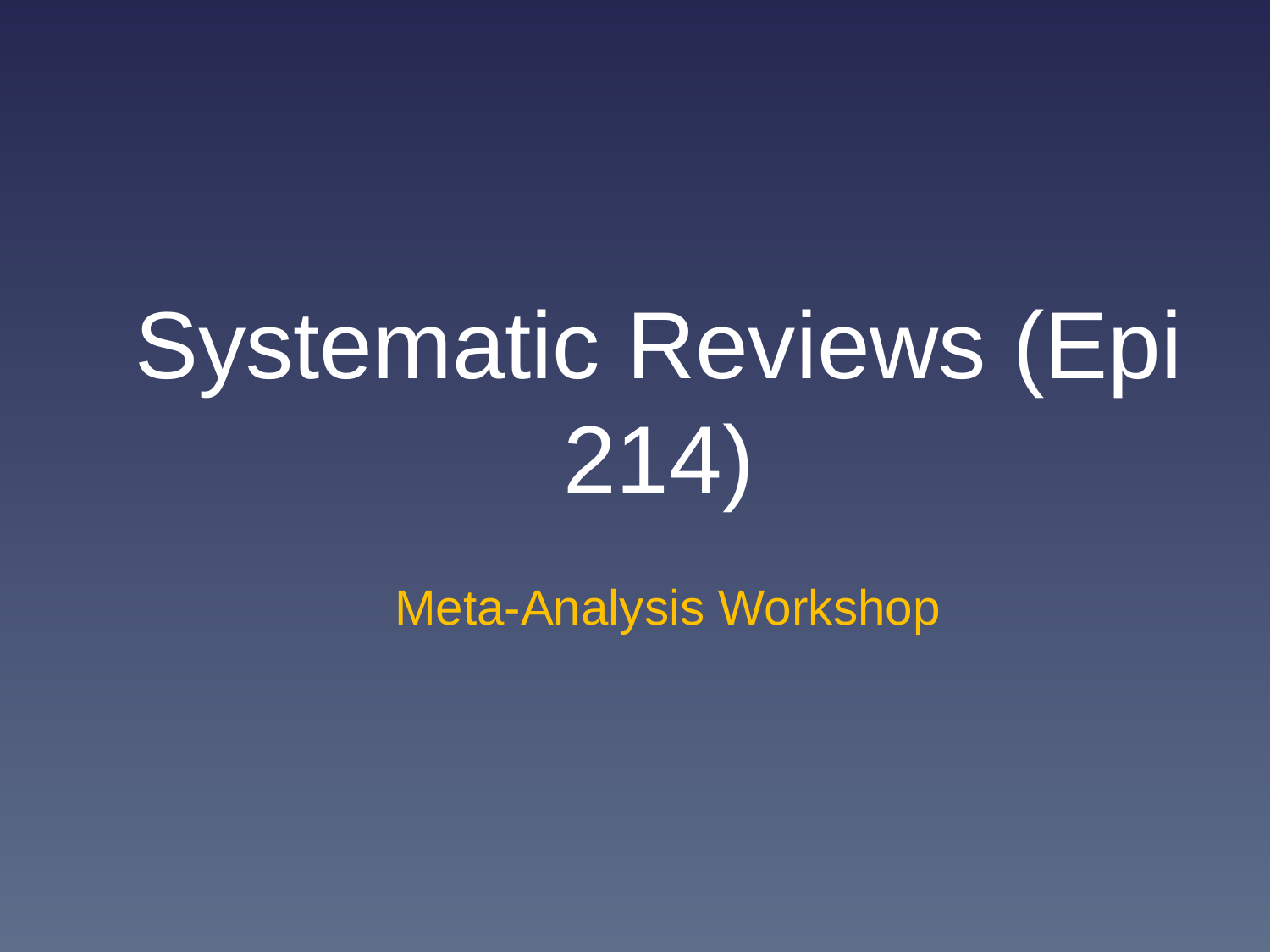

# Systematic Reviews (Epi 214)
Meta-Analysis Workshop